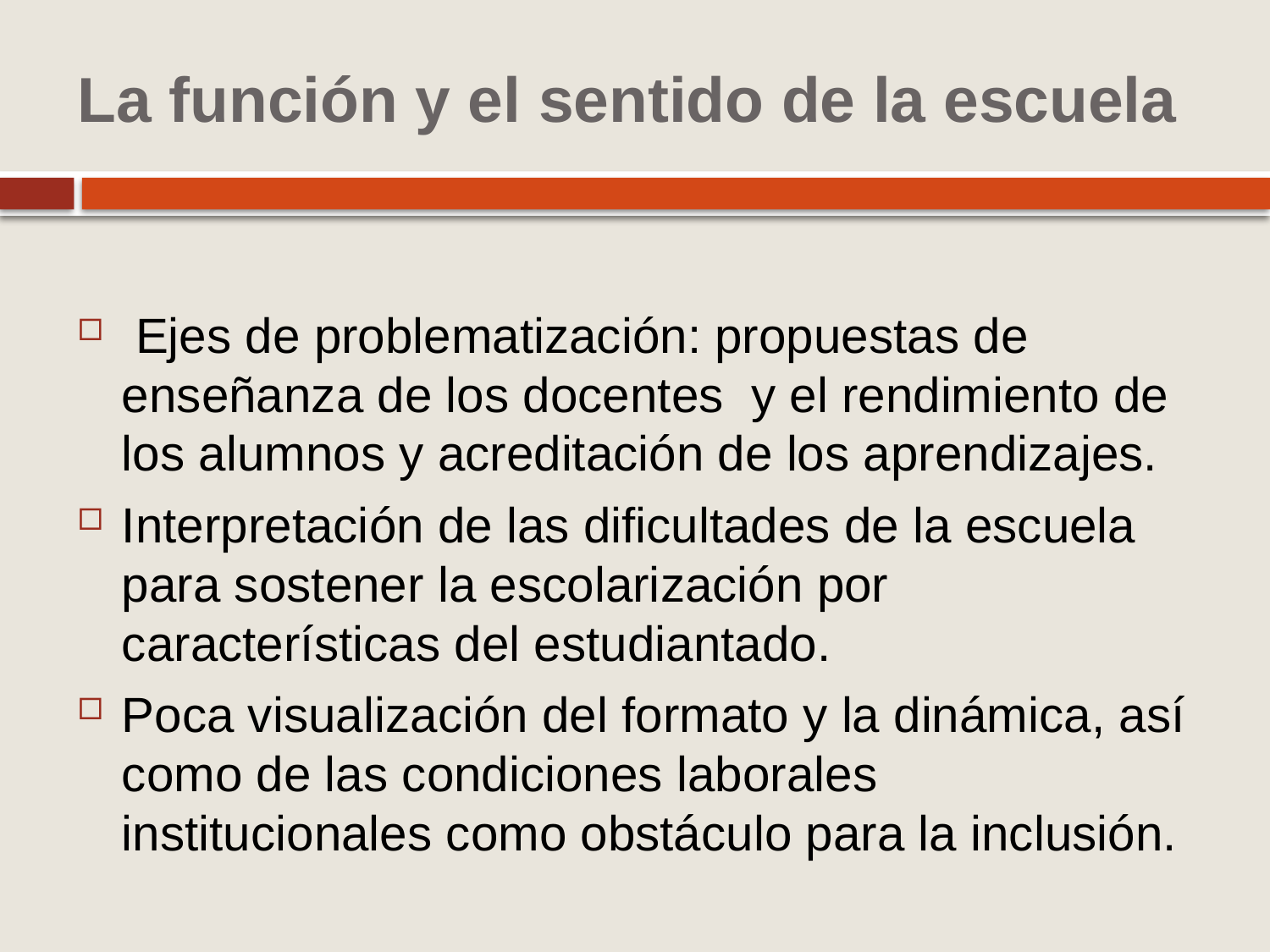

# La función y el sentido de la escuela

 Ejes de problematización: propuestas de enseñanza de los docentes  y el rendimiento de los alumnos y acreditación de los aprendizajes.
Interpretación de las dificultades de la escuela para sostener la escolarización por características del estudiantado.
Poca visualización del formato y la dinámica, así como de las condiciones laborales  institucionales como obstáculo para la inclusión.